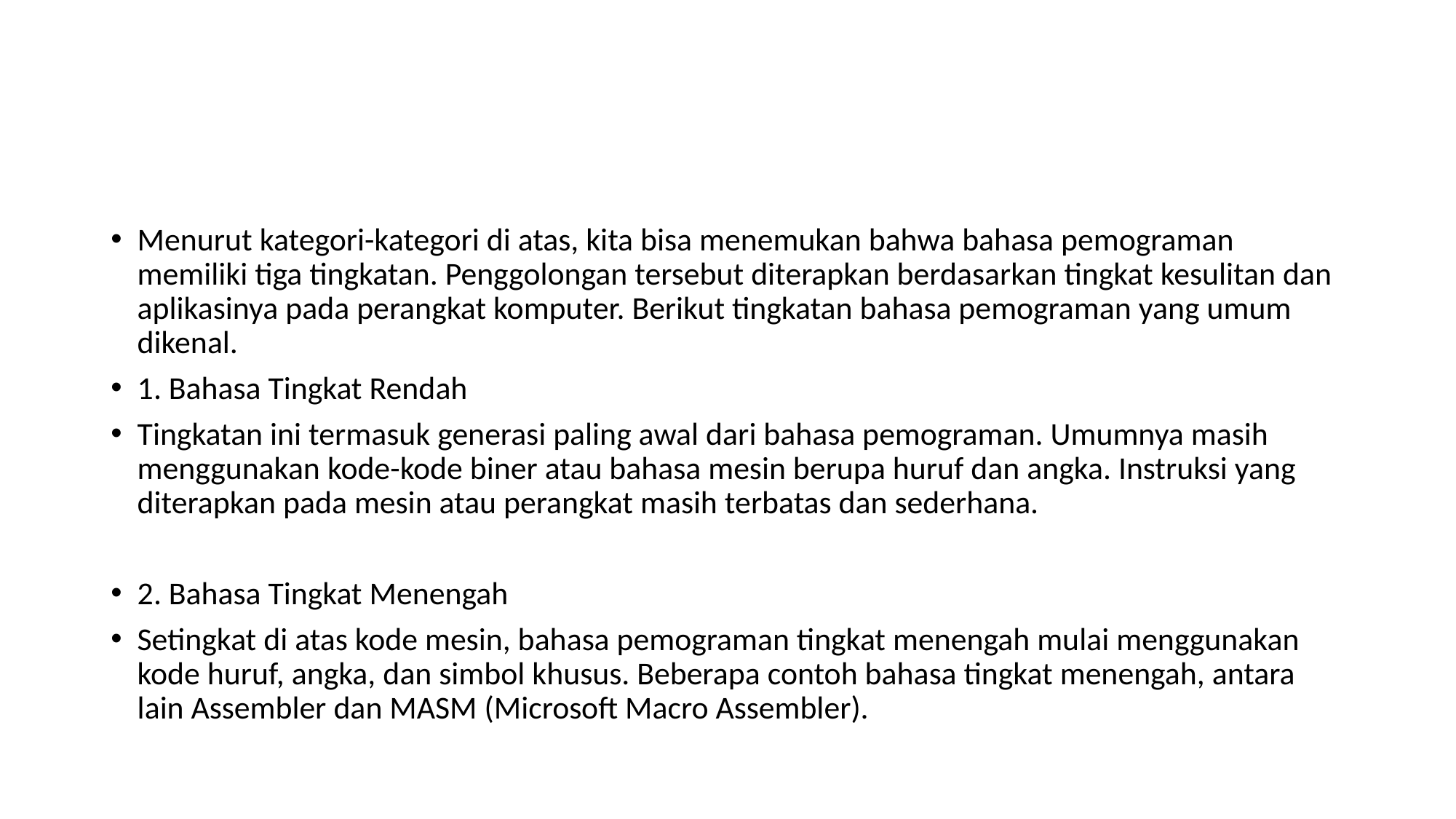

#
Menurut kategori-kategori di atas, kita bisa menemukan bahwa bahasa pemograman memiliki tiga tingkatan. Penggolongan tersebut diterapkan berdasarkan tingkat kesulitan dan aplikasinya pada perangkat komputer. Berikut tingkatan bahasa pemograman yang umum dikenal.
1. Bahasa Tingkat Rendah
Tingkatan ini termasuk generasi paling awal dari bahasa pemograman. Umumnya masih menggunakan kode-kode biner atau bahasa mesin berupa huruf dan angka. Instruksi yang diterapkan pada mesin atau perangkat masih terbatas dan sederhana.

2. Bahasa Tingkat Menengah
Setingkat di atas kode mesin, bahasa pemograman tingkat menengah mulai menggunakan kode huruf, angka, dan simbol khusus. Beberapa contoh bahasa tingkat menengah, antara lain Assembler dan MASM (Microsoft Macro Assembler).